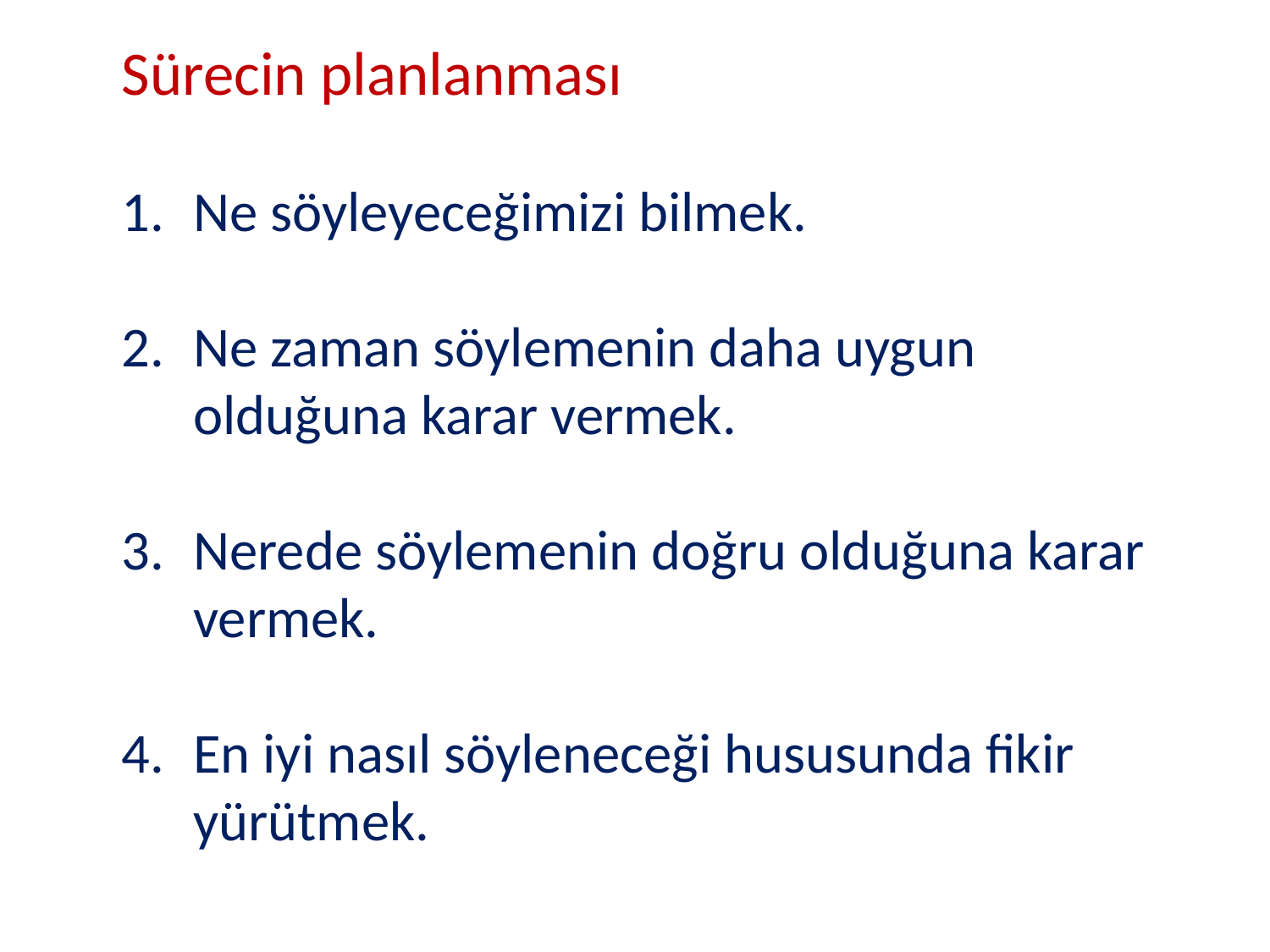

Sürecin planlanması
Ne söyleyeceğimizi bilmek.

Ne zaman söylemenin daha uygun olduğuna karar vermek.

Nerede söylemenin doğru olduğuna karar vermek.

En iyi nasıl söyleneceği hususunda fikir yürütmek.